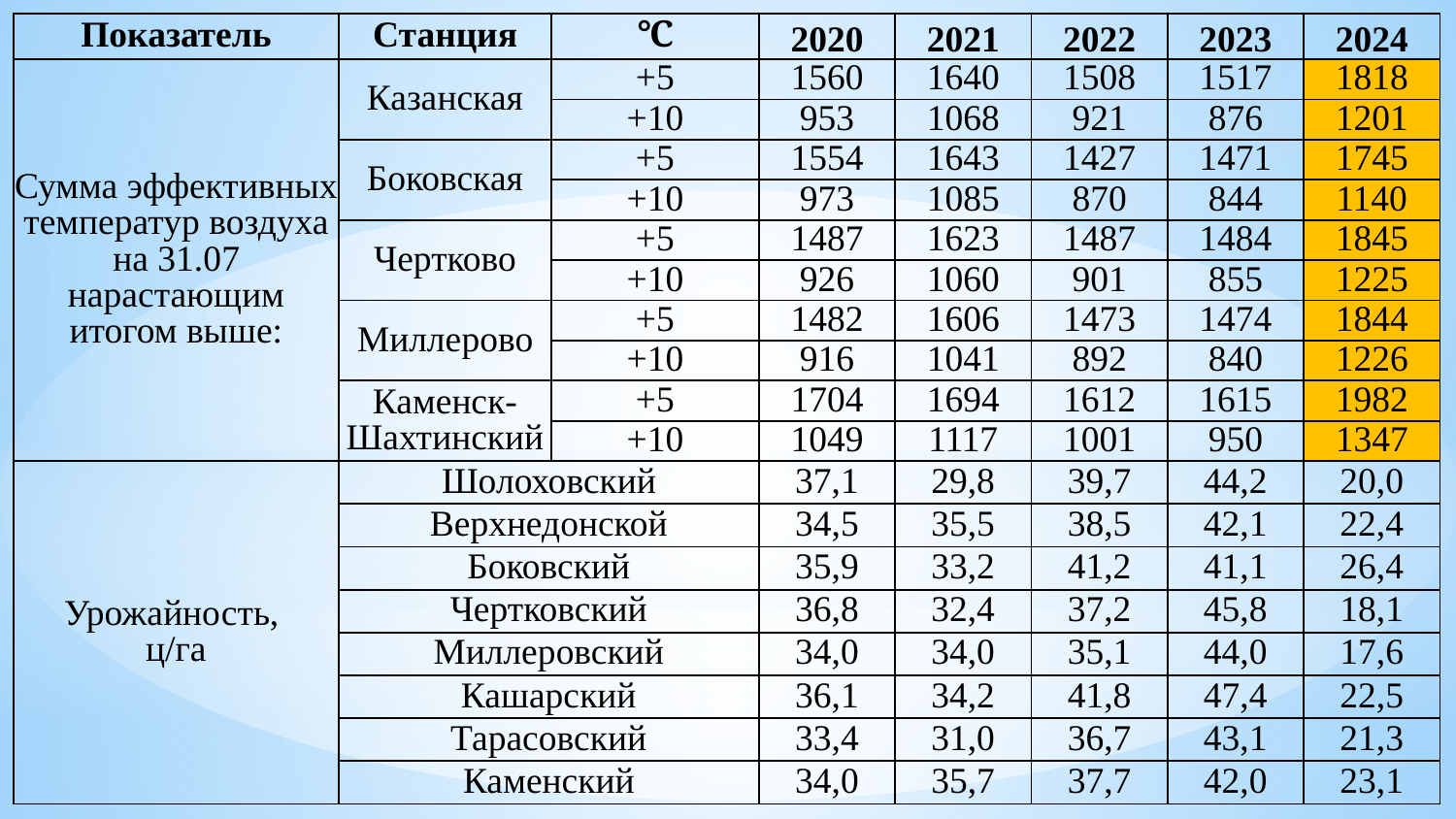

| Показатель | Станция | ℃ | 2020 | 2021 | 2022 | 2023 | 2024 |
| --- | --- | --- | --- | --- | --- | --- | --- |
| Сумма эффективных температур воздуха на 31.07 нарастающим итогом выше: | Казанская | +5 | 1560 | 1640 | 1508 | 1517 | 1818 |
|  |  | +10 | 953 | 1068 | 921 | 876 | 1201 |
|  | Боковская | +5 | 1554 | 1643 | 1427 | 1471 | 1745 |
|  |  | +10 | 973 | 1085 | 870 | 844 | 1140 |
|  | Чертково | +5 | 1487 | 1623 | 1487 | 1484 | 1845 |
|  |  | +10 | 926 | 1060 | 901 | 855 | 1225 |
|  | Миллерово | +5 | 1482 | 1606 | 1473 | 1474 | 1844 |
|  |  | +10 | 916 | 1041 | 892 | 840 | 1226 |
|  | Каменск-Шахтинский | +5 | 1704 | 1694 | 1612 | 1615 | 1982 |
|  |  | +10 | 1049 | 1117 | 1001 | 950 | 1347 |
| Урожайность, ц/га | Шолоховский |  | 37,1 | 29,8 | 39,7 | 44,2 | 20,0 |
|  | Верхнедонской |  | 34,5 | 35,5 | 38,5 | 42,1 | 22,4 |
|  | Боковский |  | 35,9 | 33,2 | 41,2 | 41,1 | 26,4 |
|  | Чертковский |  | 36,8 | 32,4 | 37,2 | 45,8 | 18,1 |
|  | Миллеровский |  | 34,0 | 34,0 | 35,1 | 44,0 | 17,6 |
|  | Кашарский |  | 36,1 | 34,2 | 41,8 | 47,4 | 22,5 |
|  | Тарасовский |  | 33,4 | 31,0 | 36,7 | 43,1 | 21,3 |
|  | Каменский |  | 34,0 | 35,7 | 37,7 | 42,0 | 23,1 |